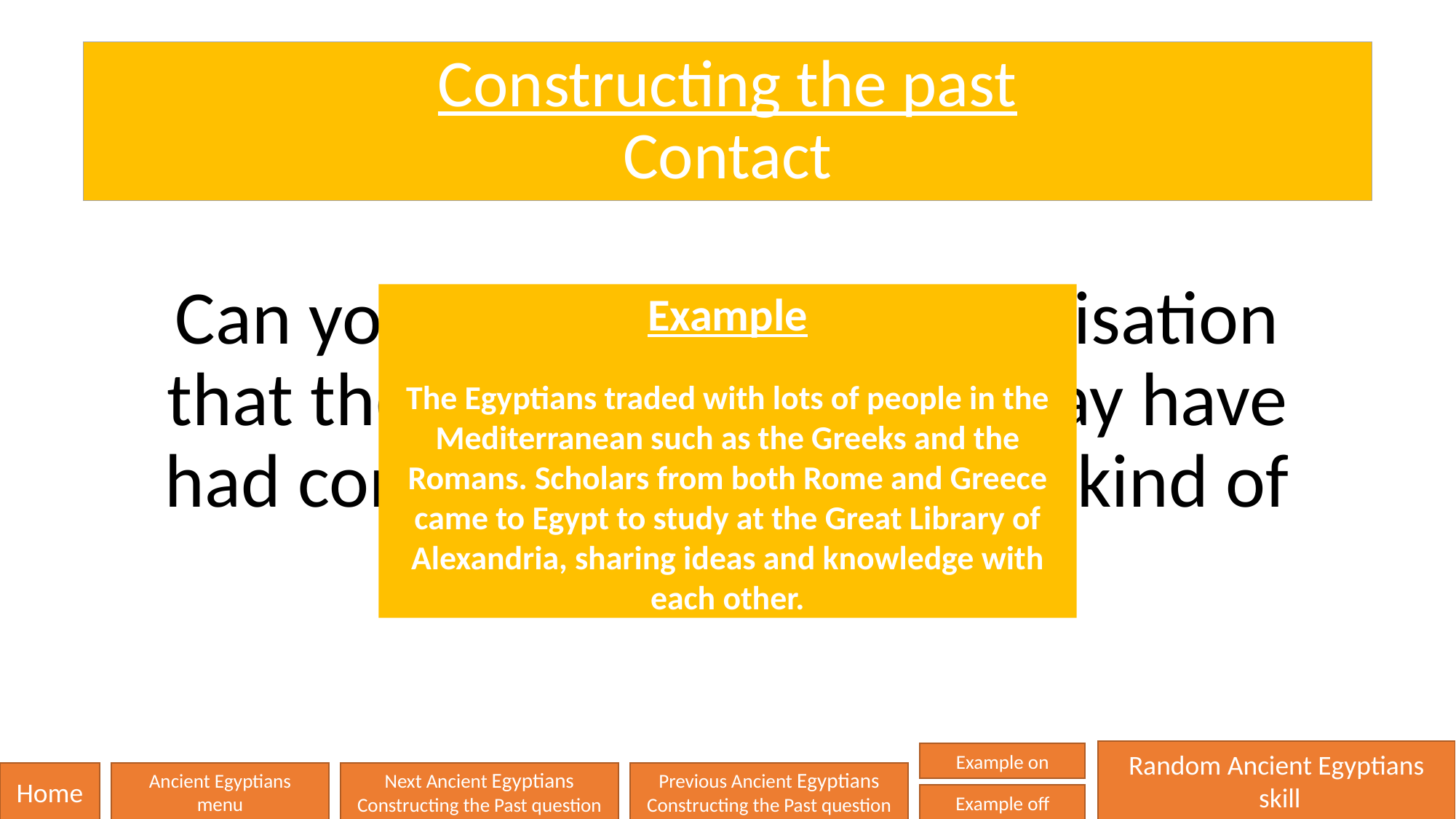

# Constructing the past Contact
Can you think of another civilisation that the Ancient Egyptians may have had contact with and in what kind of way?
Example

The Egyptians traded with lots of people in the Mediterranean such as the Greeks and the Romans. Scholars from both Rome and Greece came to Egypt to study at the Great Library of Alexandria, sharing ideas and knowledge with each other.
Random Ancient Egyptians
 skill
Example on
Home
Ancient Egyptians
menu
Next Ancient Egyptians
Constructing the Past question
Previous Ancient Egyptians
Constructing the Past question
Example off